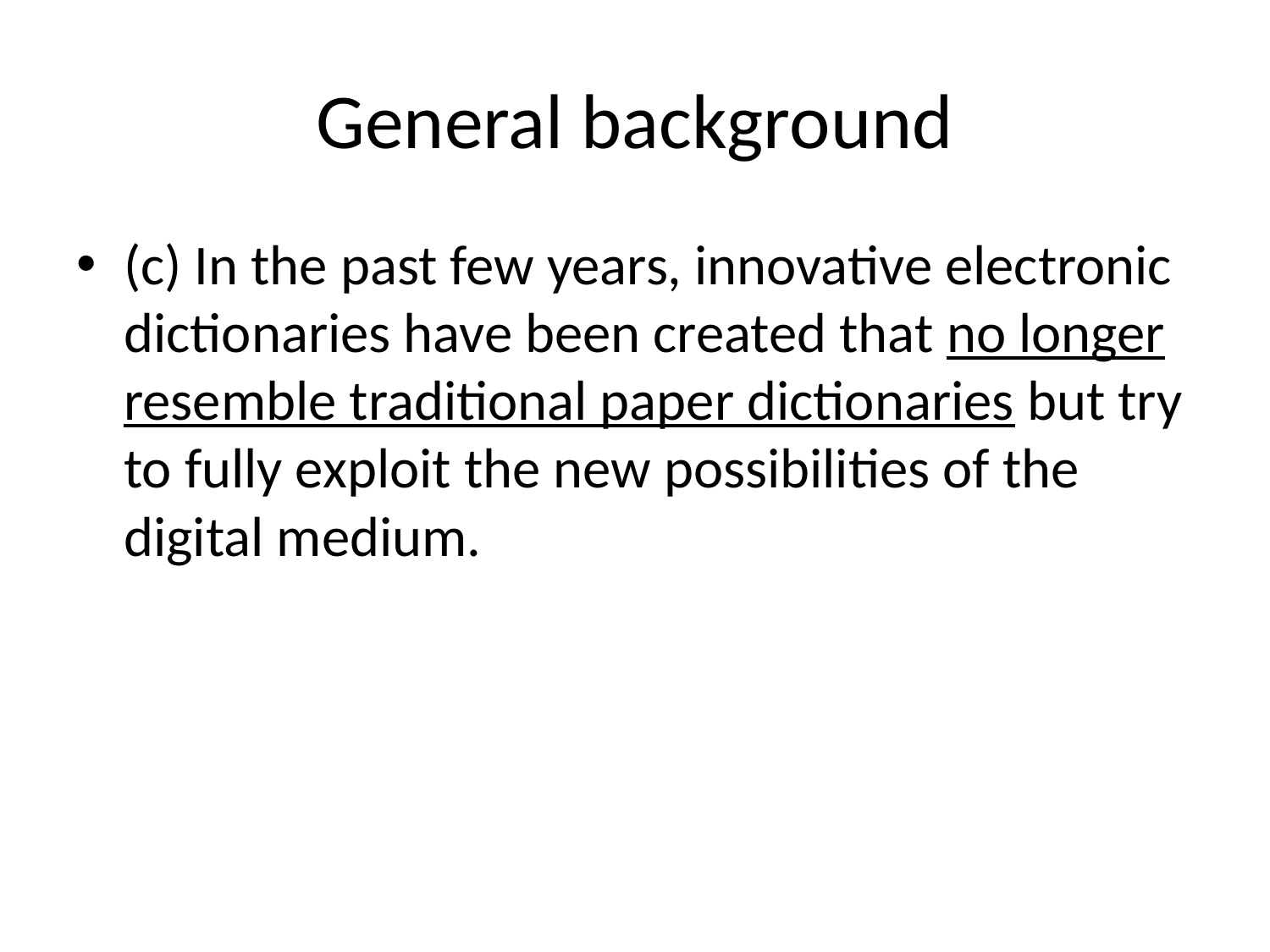

# General background
(c) In the past few years, innovative electronic dictionaries have been created that no longer resemble traditional paper dictionaries but try to fully exploit the new possibilities of the digital medium.